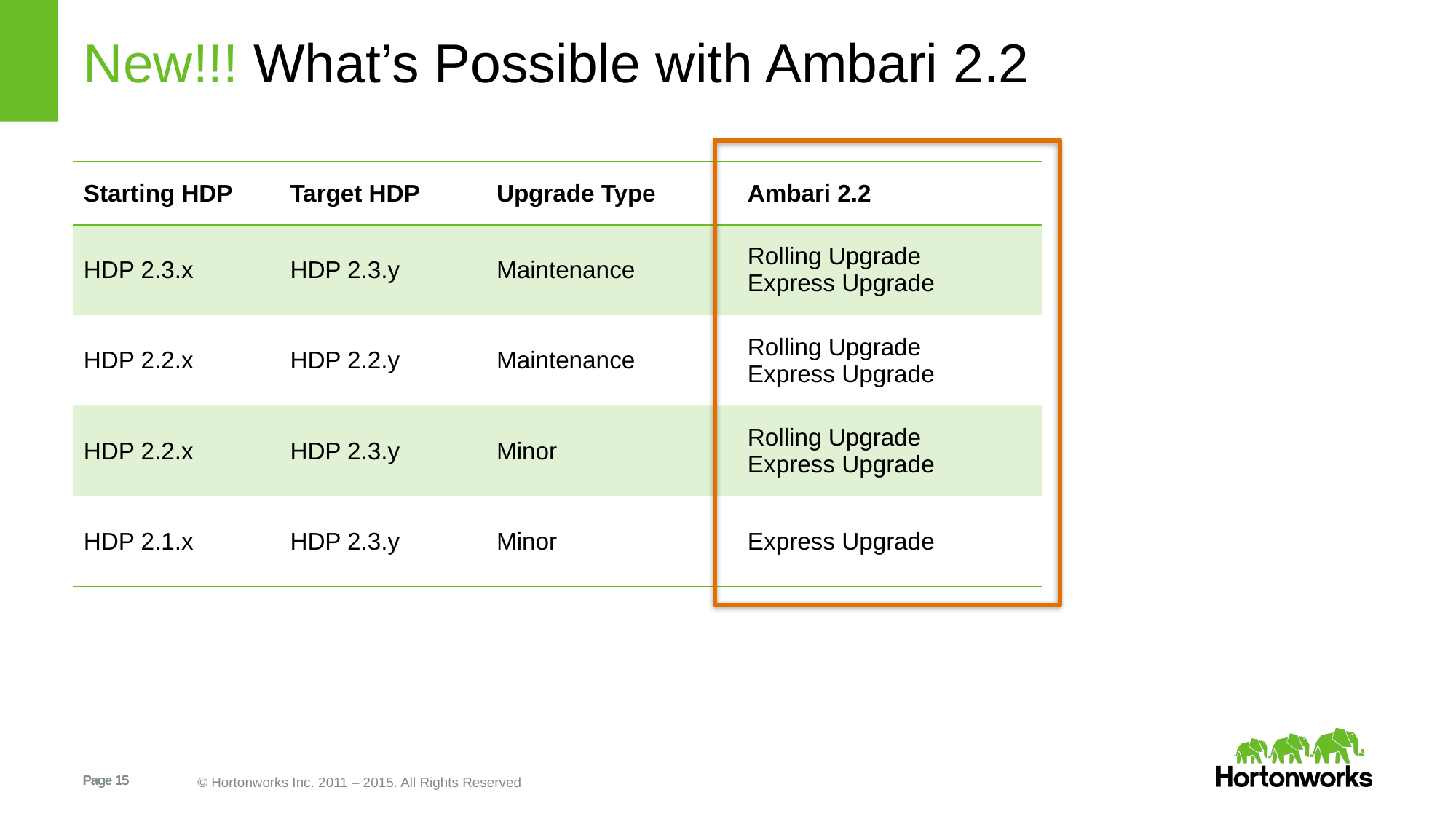

# New!!! What’s Possible with Ambari 2.2

| Starting HDP | Target HDP | Upgrade Type | Ambari 2.2 |
| --- | --- | --- | --- |
| HDP 2.3.x | HDP 2.3.y | Maintenance | Rolling Upgrade Express Upgrade |
| HDP 2.2.x | HDP 2.2.y | Maintenance | Rolling Upgrade Express Upgrade |
| HDP 2.2.x | HDP 2.3.y | Minor | Rolling Upgrade Express Upgrade |
| HDP 2.1.x | HDP 2.3.y | Minor | Express Upgrade |